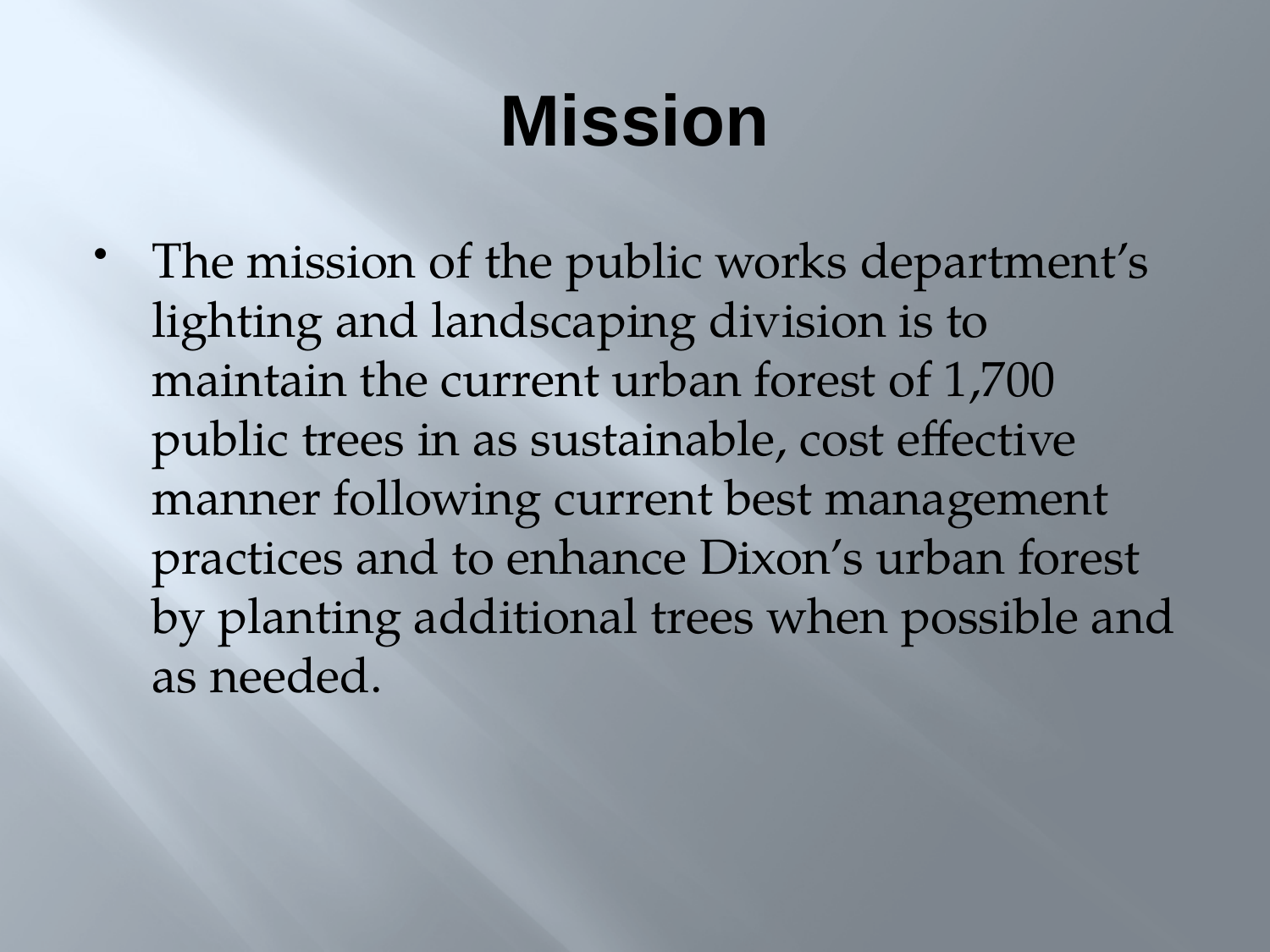

# Mission
The mission of the public works department’s lighting and landscaping division is to maintain the current urban forest of 1,700 public trees in as sustainable, cost effective manner following current best management practices and to enhance Dixon’s urban forest by planting additional trees when possible and as needed.